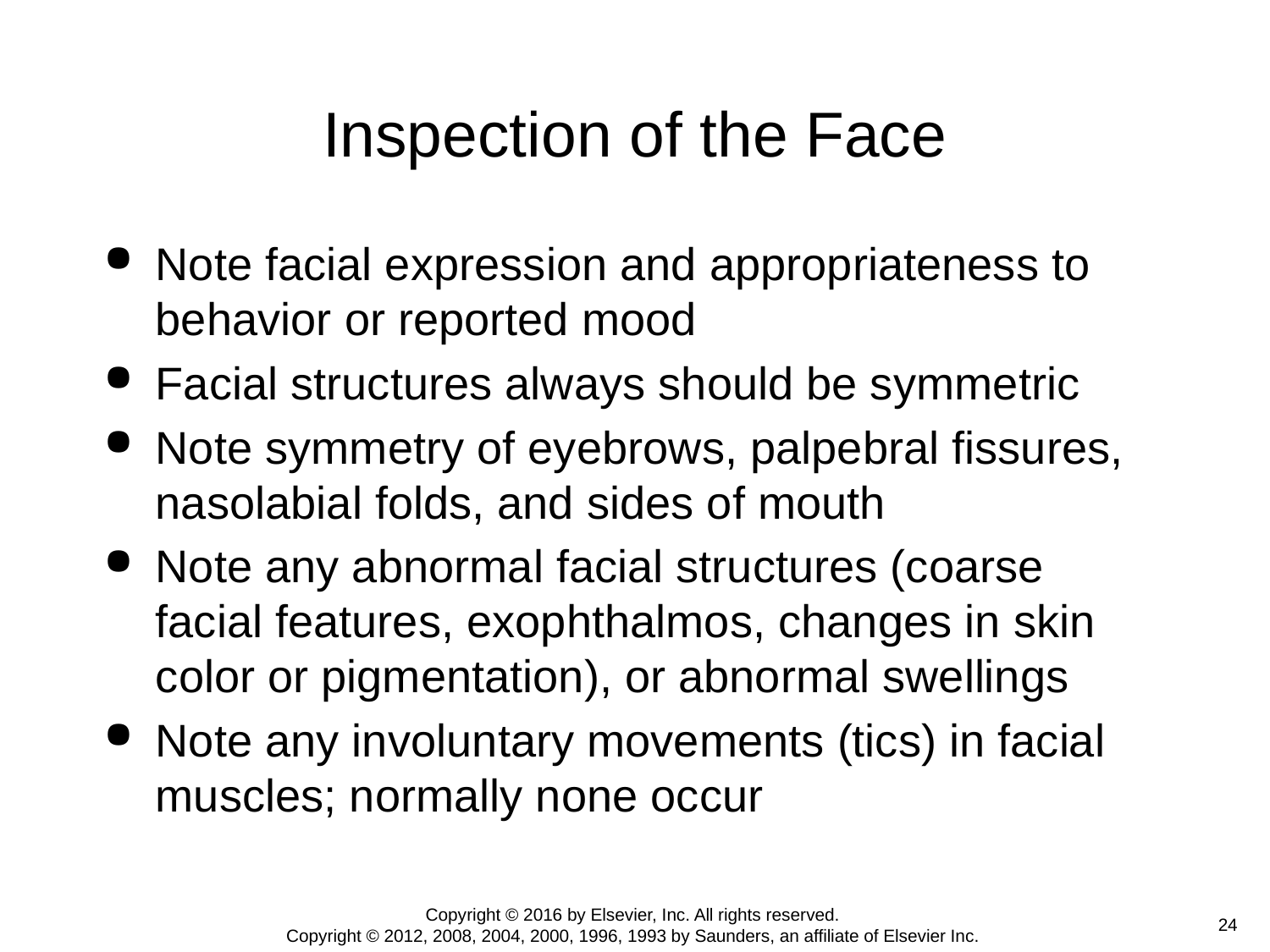

# Inspection of the Face
Note facial expression and appropriateness to behavior or reported mood
Facial structures always should be symmetric
Note symmetry of eyebrows, palpebral fissures, nasolabial folds, and sides of mouth
Note any abnormal facial structures (coarse facial features, exophthalmos, changes in skin color or pigmentation), or abnormal swellings
Note any involuntary movements (tics) in facial muscles; normally none occur
Copyright © 2016 by Elsevier, Inc. All rights reserved.
Copyright © 2012, 2008, 2004, 2000, 1996, 1993 by Saunders, an affiliate of Elsevier Inc.
 24